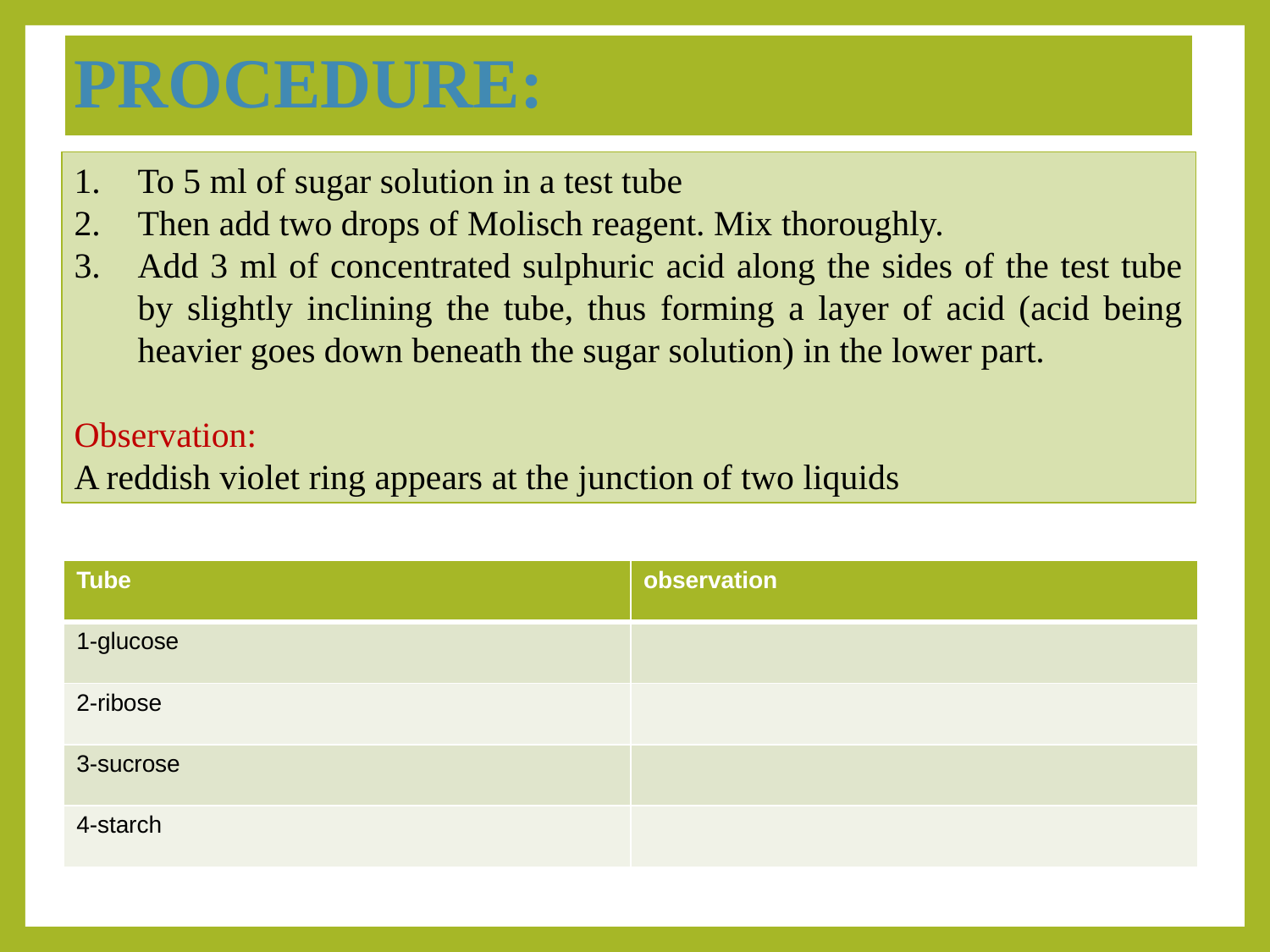

# PROCEDURE:
To 5 ml of sugar solution in a test tube
Then add two drops of Molisch reagent. Mix thoroughly.
Add 3 ml of concentrated sulphuric acid along the sides of the test tube by slightly inclining the tube, thus forming a layer of acid (acid being heavier goes down beneath the sugar solution) in the lower part.

Observation:
A reddish violet ring appears at the junction of two liquids
| Tube | observation |
| --- | --- |
| 1-glucose |  |
| 2-ribose |  |
| 3-sucrose |  |
| 4-starch |  |